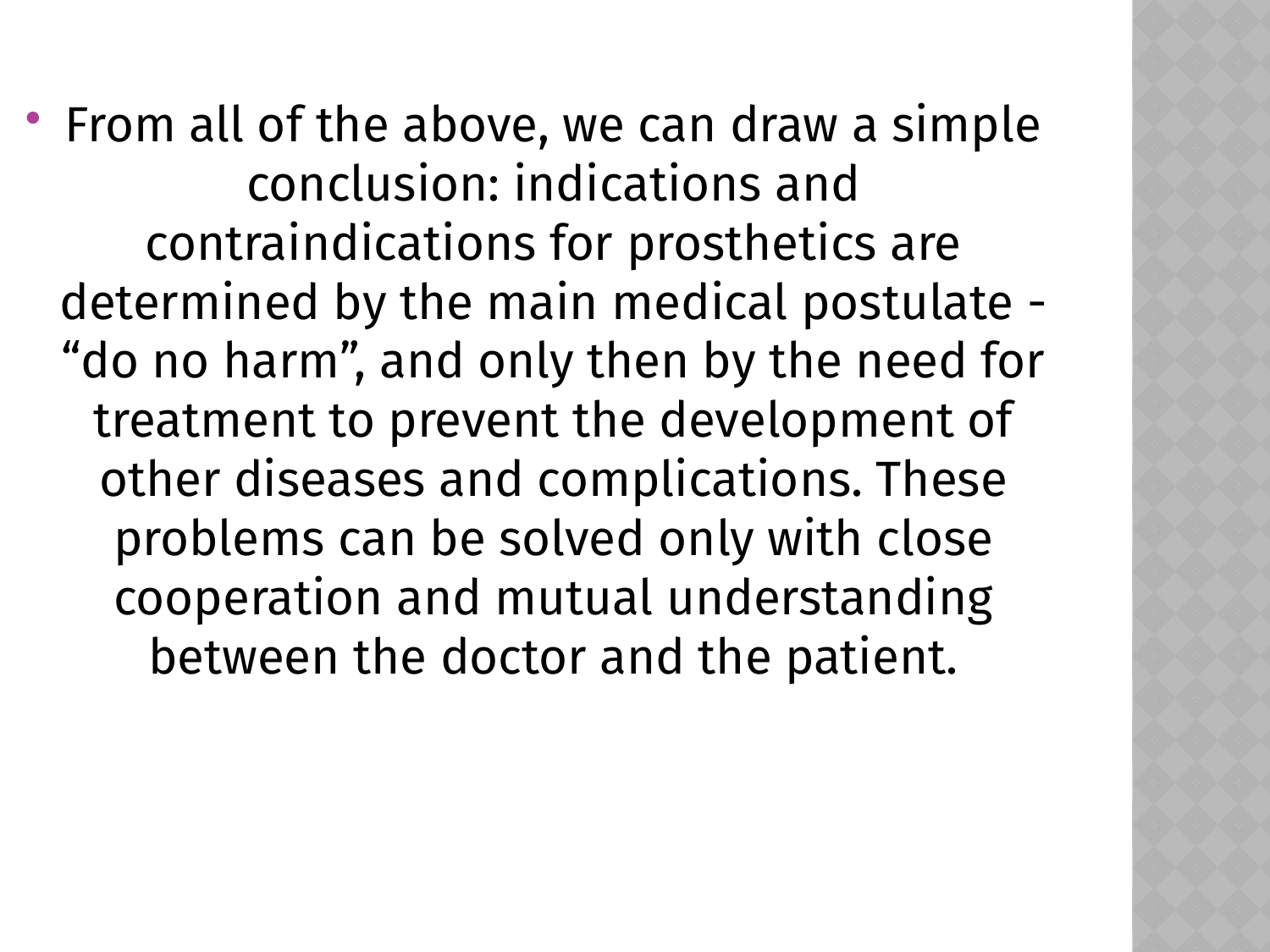

From all of the above, we can draw a simple conclusion: indications and contraindications for prosthetics are determined by the main medical postulate - “do no harm”, and only then by the need for treatment to prevent the development of other diseases and complications. These problems can be solved only with close cooperation and mutual understanding between the doctor and the patient.